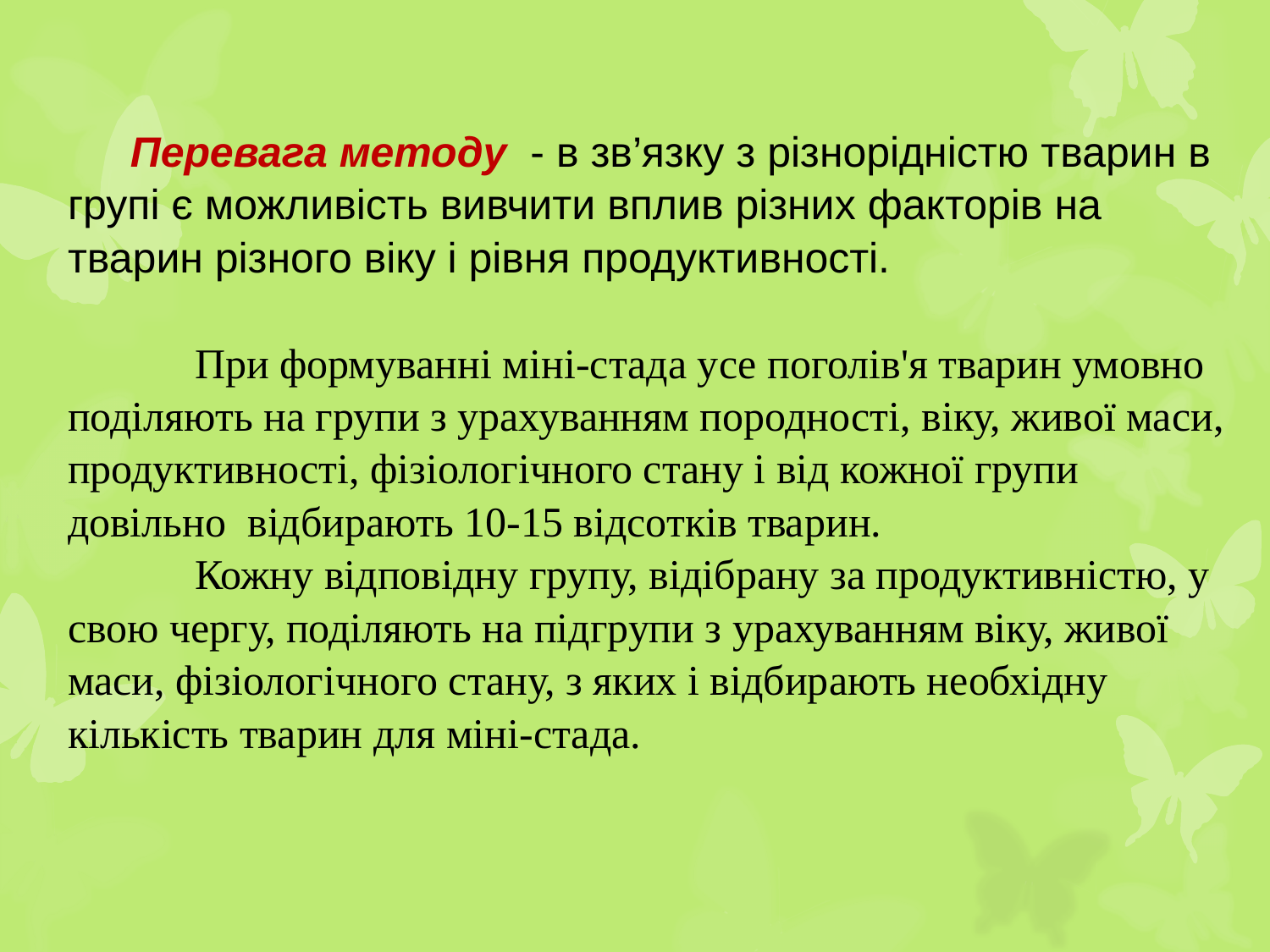

# Перевага методу  - в зв’язку з різнорідністю тварин в групі є можливість вивчити вплив різних факторів на тварин різного віку і рівня продуктивності. При формуванні міні-стада усе поголів'я тварин умовно поділяють на групи з урахуванням породності, віку, живої маси, продуктивності, фізіологічного стану і від кожної групи довільно  відбирають 10-15 відсотків тварин. Кожну відповідну групу, відібрану за продуктивністю, у свою чергу, поділяють на підгрупи з урахуванням віку, живої маси, фізіологічного стану, з яких і відбирають необхідну кількість тварин для міні-стада.